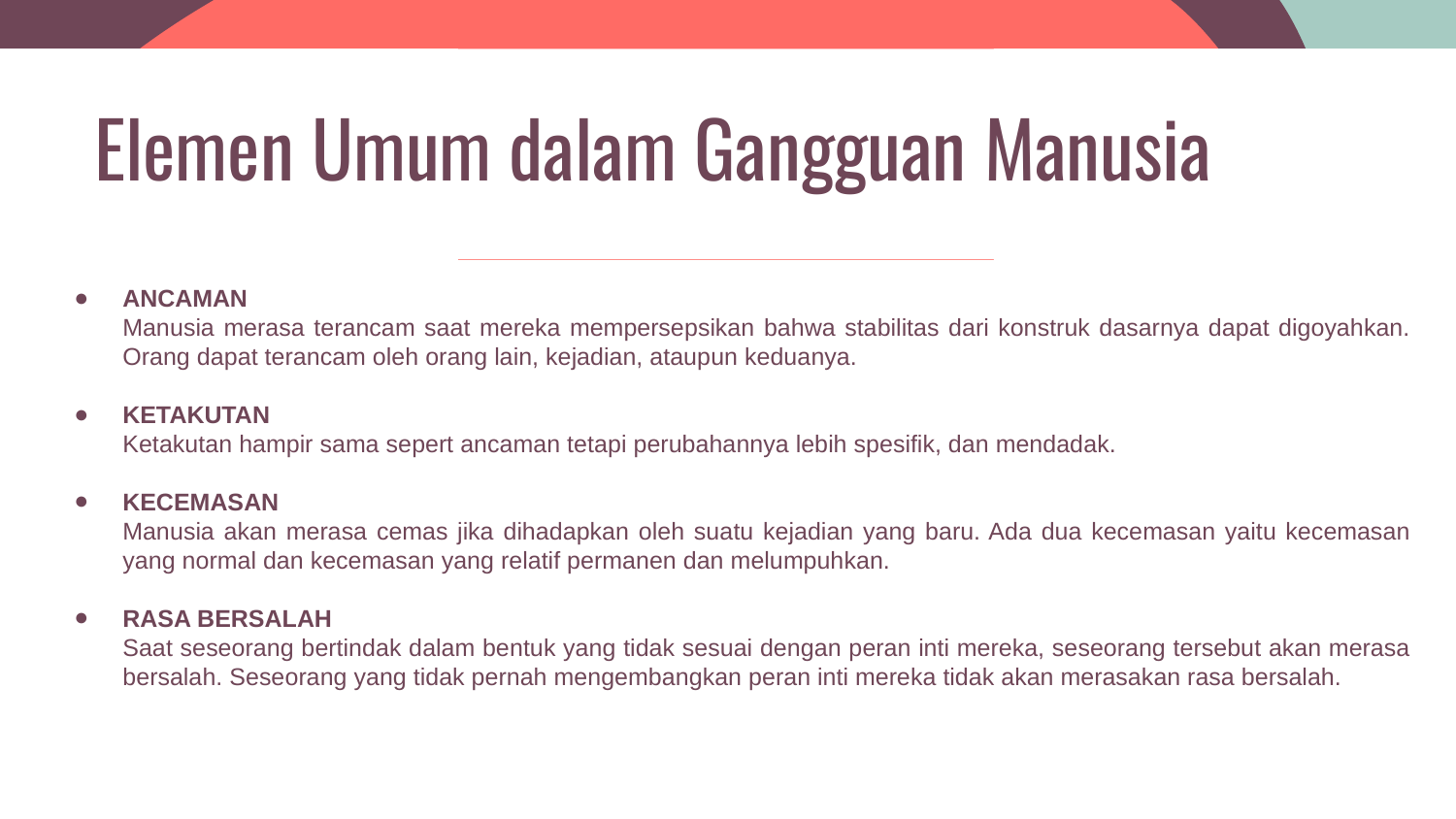

# Elemen Umum dalam Gangguan Manusia

ANCAMAN
Manusia merasa terancam saat mereka mempersepsikan bahwa stabilitas dari konstruk dasarnya dapat digoyahkan. Orang dapat terancam oleh orang lain, kejadian, ataupun keduanya.

KETAKUTAN
Ketakutan hampir sama sepert ancaman tetapi perubahannya lebih spesifik, dan mendadak.

KECEMASAN
Manusia akan merasa cemas jika dihadapkan oleh suatu kejadian yang baru. Ada dua kecemasan yaitu kecemasan yang normal dan kecemasan yang relatif permanen dan melumpuhkan.

RASA BERSALAH
Saat seseorang bertindak dalam bentuk yang tidak sesuai dengan peran inti mereka, seseorang tersebut akan merasa bersalah. Seseorang yang tidak pernah mengembangkan peran inti mereka tidak akan merasakan rasa bersalah.